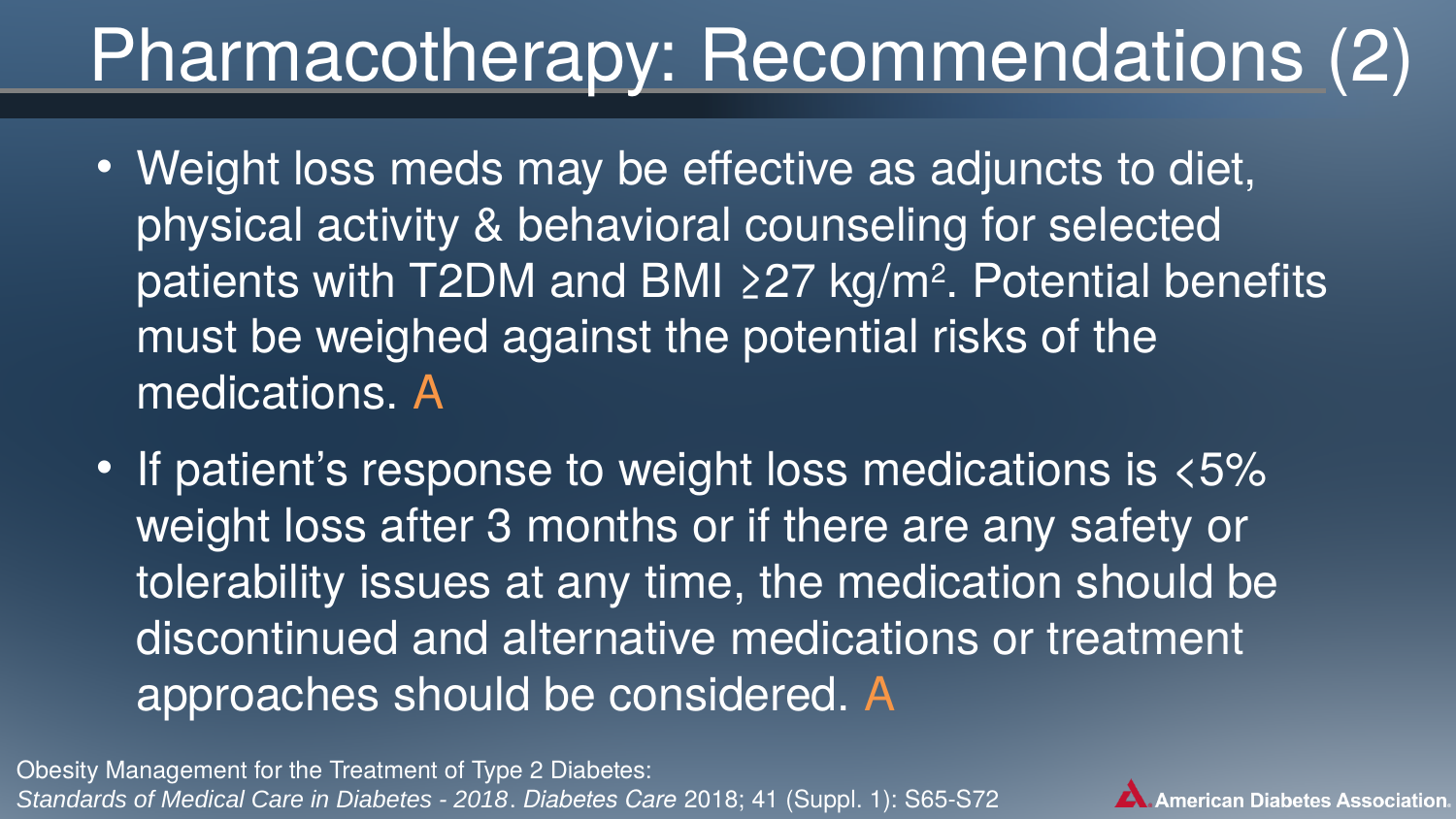

Pharmacotherapy: Recommendations (2)
Weight loss meds may be effective as adjuncts to diet, physical activity & behavioral counseling for selected patients with T2DM and BMI ≥27 kg/m2. Potential benefits must be weighed against the potential risks of the medications. A
If patient’s response to weight loss medications is <5% weight loss after 3 months or if there are any safety or tolerability issues at any time, the medication should be discontinued and alternative medications or treatment approaches should be considered. A

Obesity Management for the Treatment of Type 2 Diabetes:
Standards of Medical Care in Diabetes - 2018. Diabetes Care 2018; 41 (Suppl. 1): S65-S72